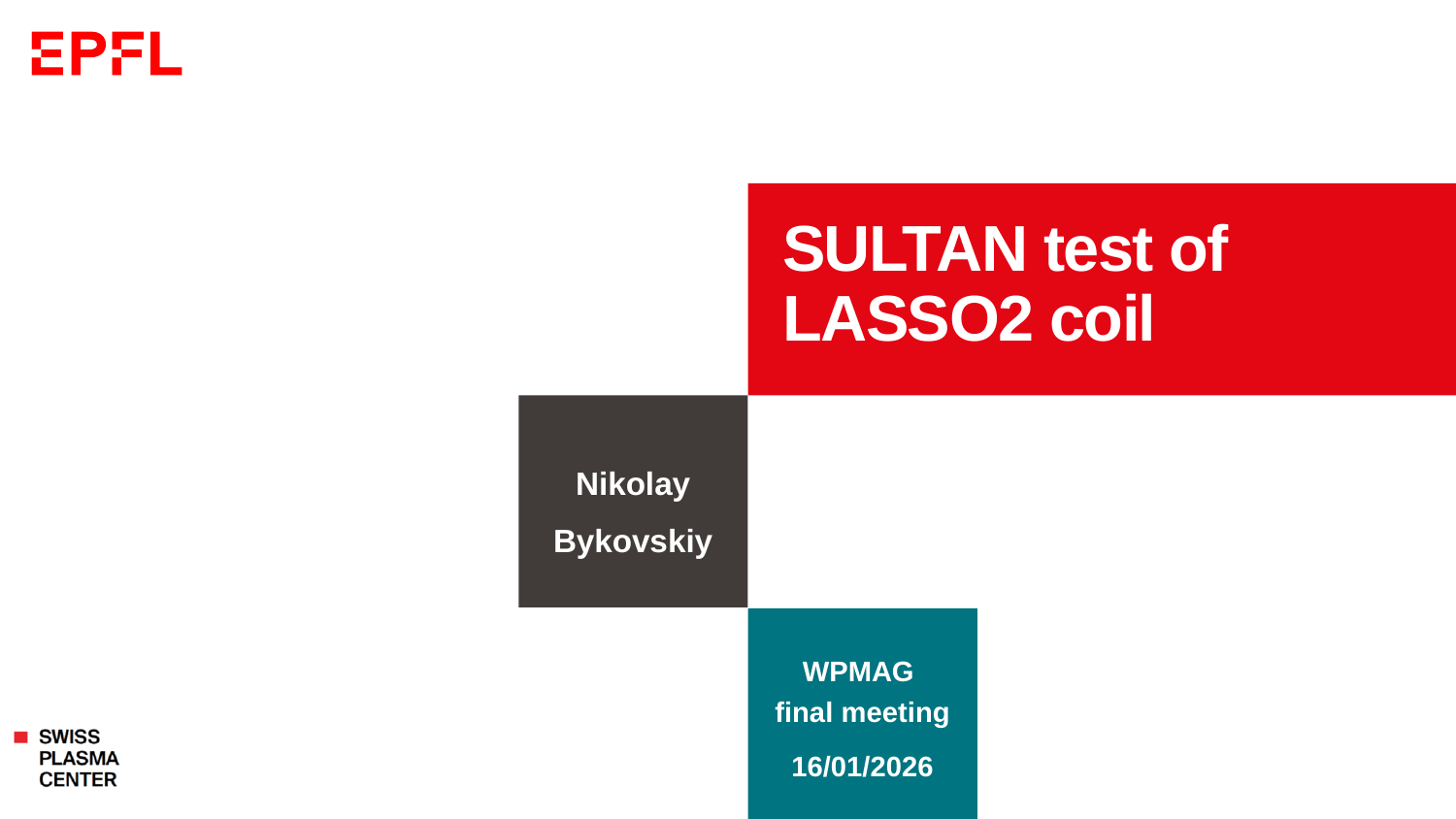

# SULTAN test of LASSO2 coil
Nikolay Bykovskiy
WPMAG
final meeting
16/01/2026